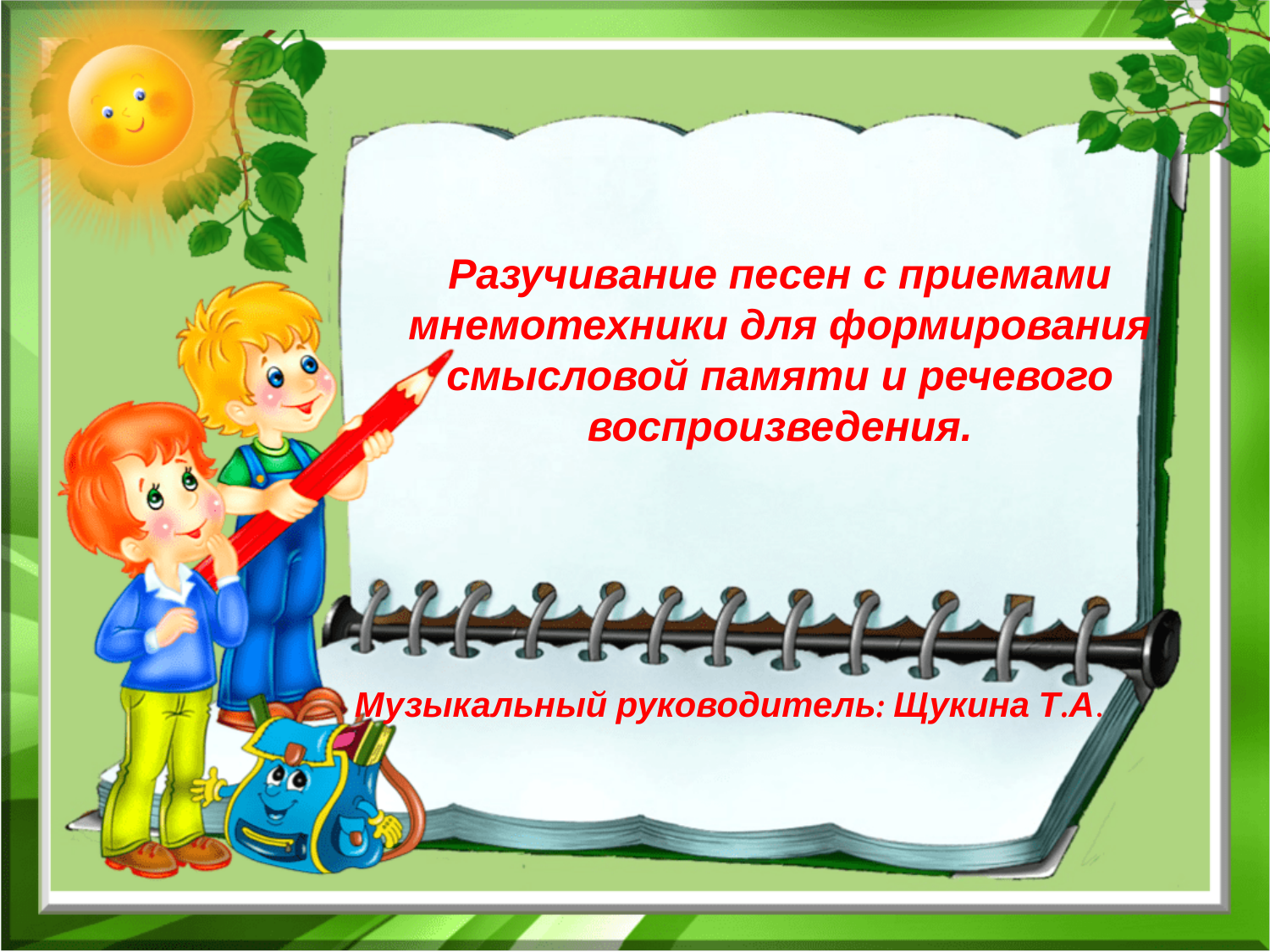

# Разучивание песен с приемами мнемотехники для формирования смысловой памяти и речевого воспроизведения.
Музыкальный руководитель: Щукина Т.А.